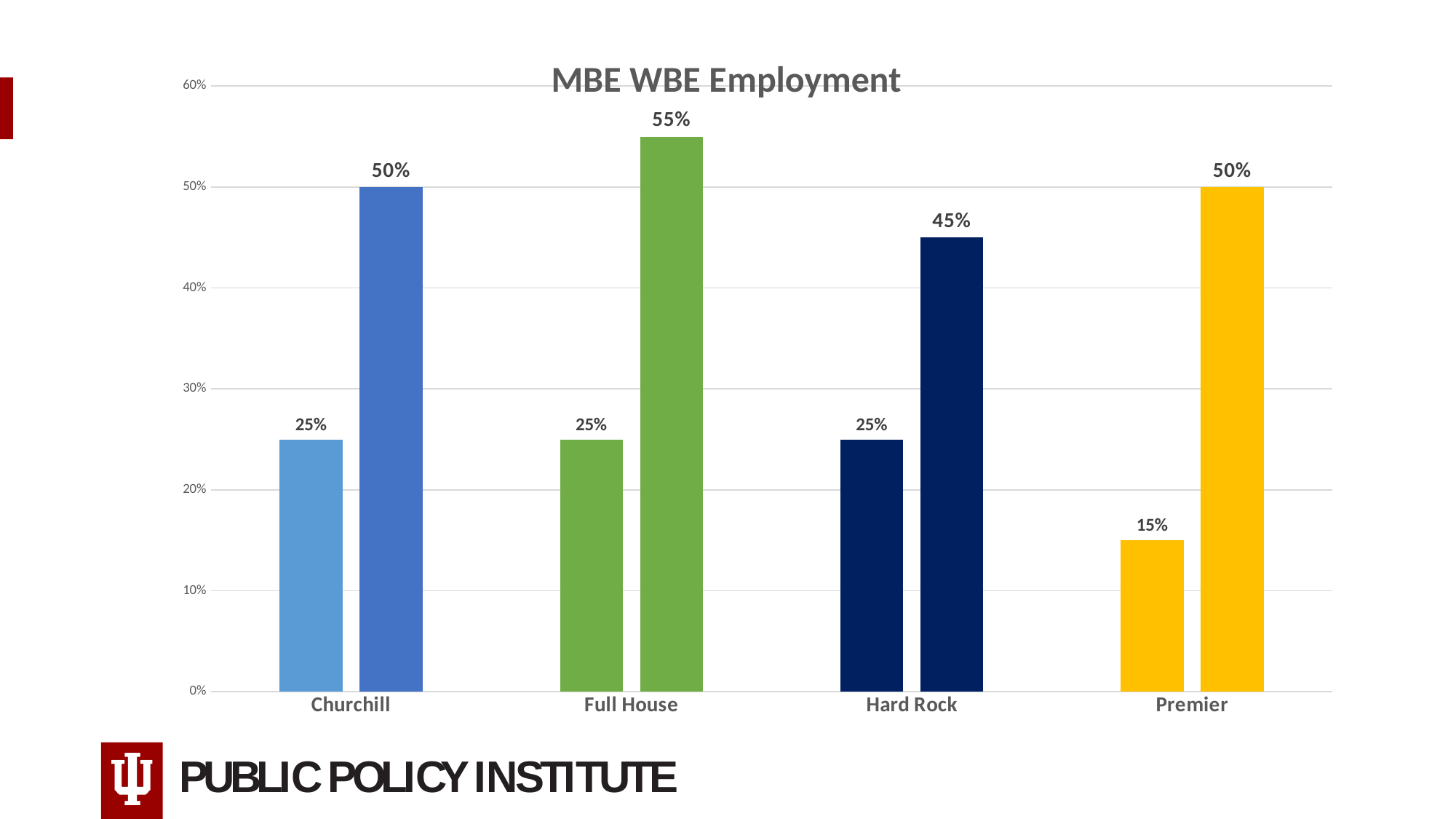

#

### Chart: MBE WBE Employment

| Category | MBE | WBE |
|---|---|---|
| Churchill | 0.25 | 0.5 |
| Full House | 0.25 | 0.55 |
| Hard Rock | 0.25 | 0.45 |
| Premier | 0.15 | 0.5 |